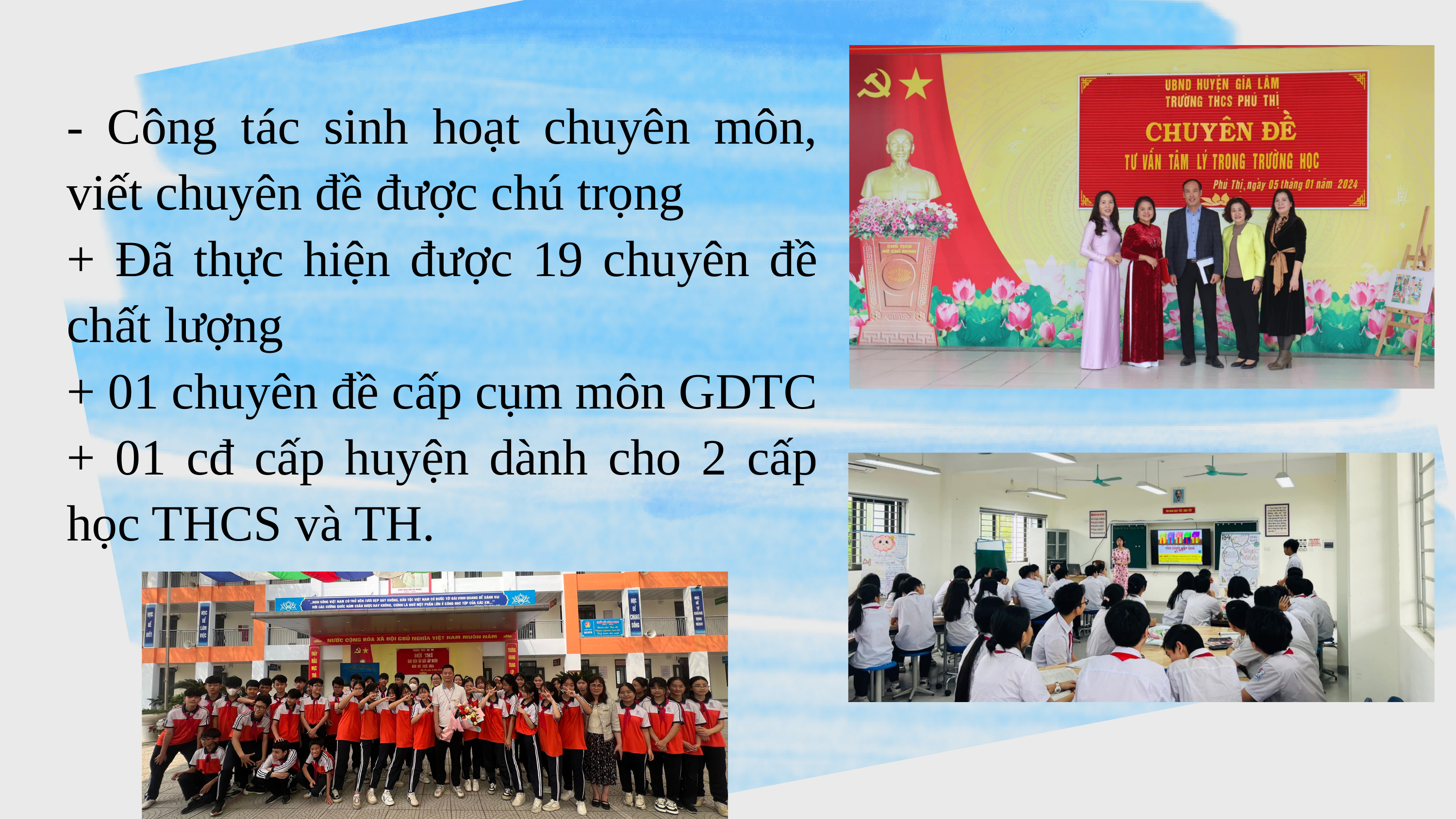

- Công tác sinh hoạt chuyên môn, viết chuyên đề được chú trọng
+ Đã thực hiện được 19 chuyên đề chất lượng
+ 01 chuyên đề cấp cụm môn GDTC
+ 01 cđ cấp huyện dành cho 2 cấp học THCS và TH.